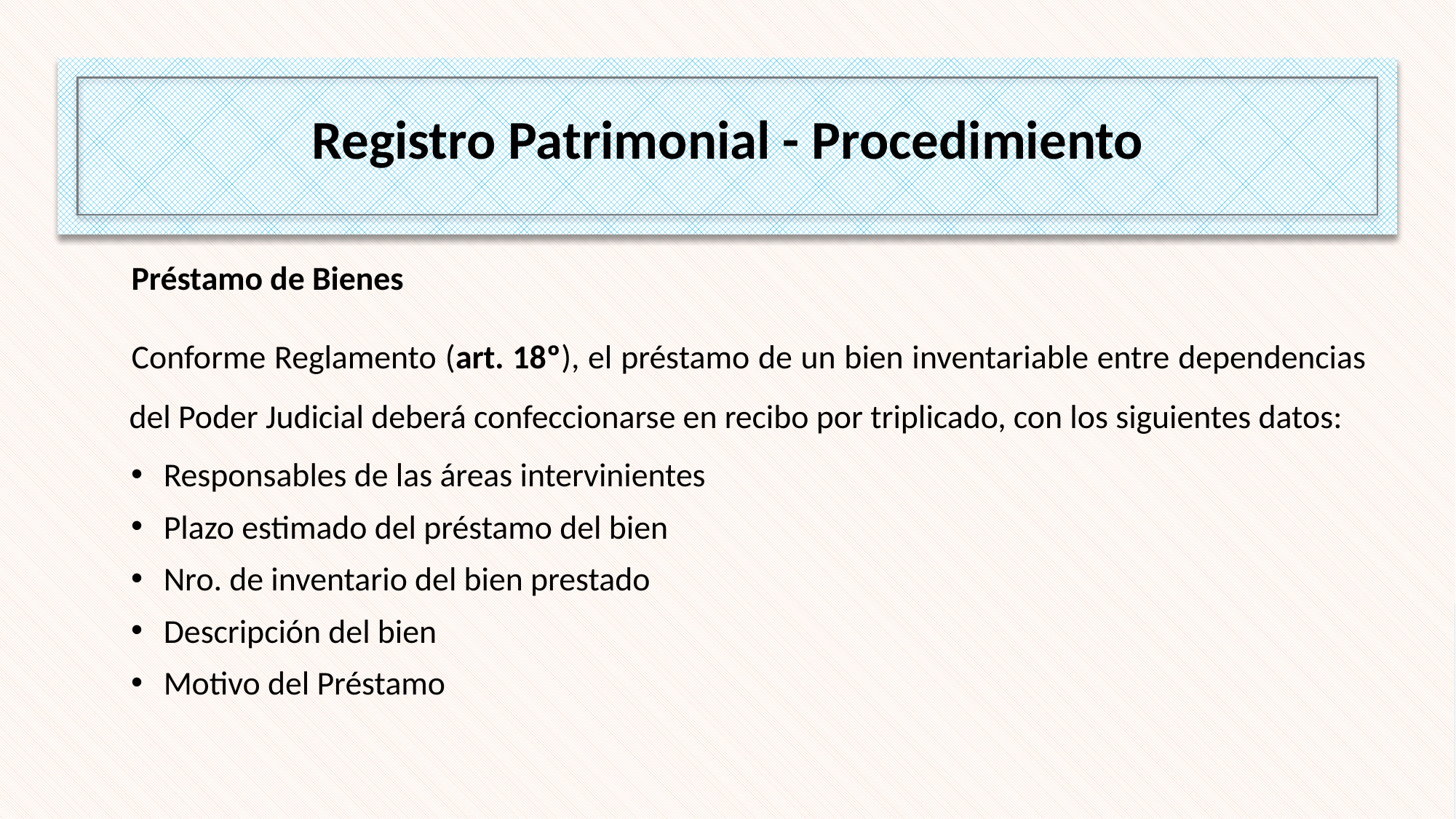

Registro Patrimonial - Procedimiento
Préstamo de Bienes
Conforme Reglamento (art. 18º), el préstamo de un bien inventariable entre dependencias del Poder Judicial deberá confeccionarse en recibo por triplicado, con los siguientes datos:
Responsables de las áreas intervinientes
Plazo estimado del préstamo del bien
Nro. de inventario del bien prestado
Descripción del bien
Motivo del Préstamo